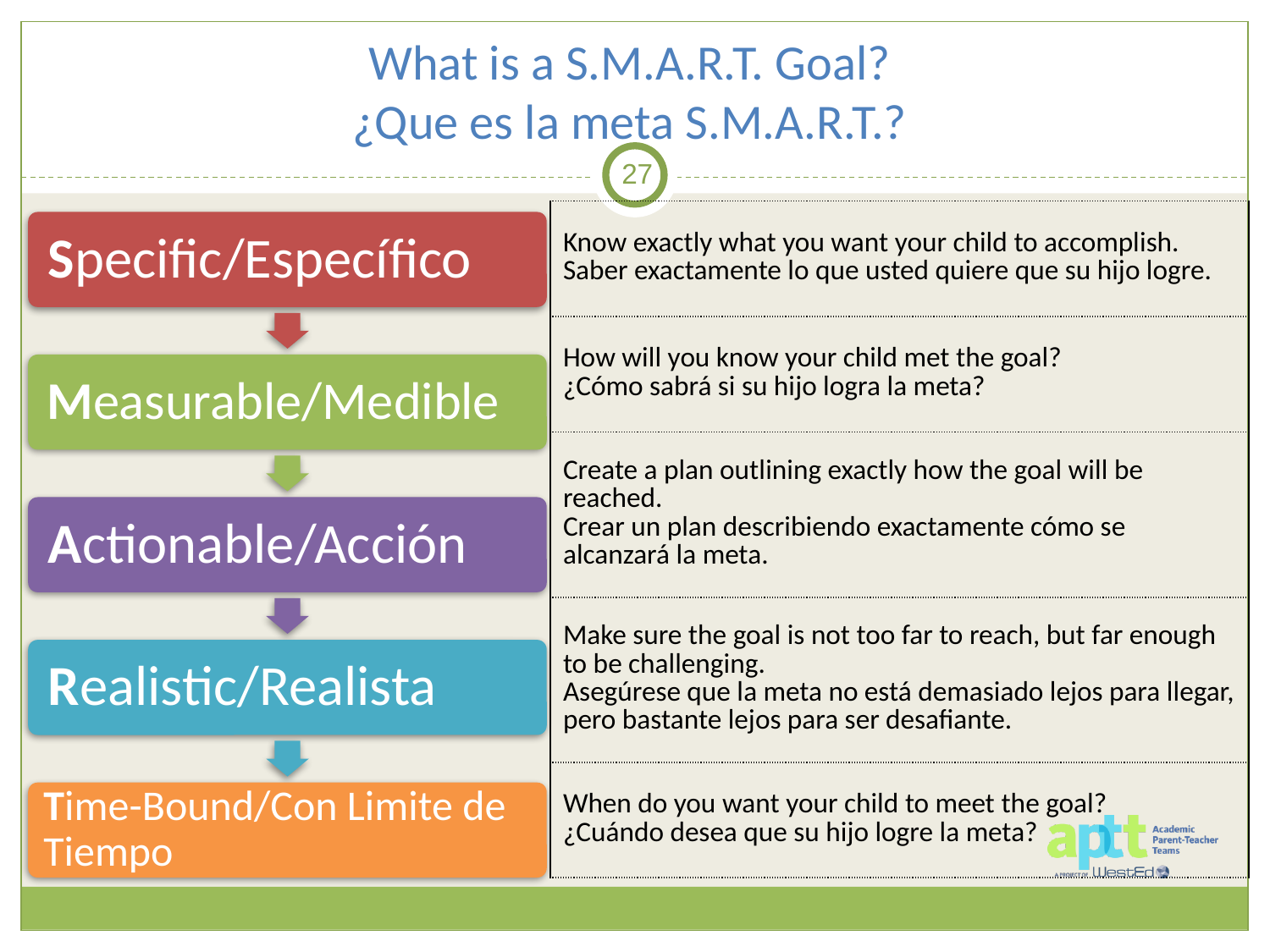

What is a S.M.A.R.T. Goal?
¿Que es la meta S.M.A.R.T.?
27
| Know exactly what you want your child to accomplish. Saber exactamente lo que usted quiere que su hijo logre. |
| --- |
| How will you know your child met the goal? ¿Cómo sabrá si su hijo logra la meta? |
| Create a plan outlining exactly how the goal will be reached. Crear un plan describiendo exactamente cómo se alcanzará la meta. |
| Make sure the goal is not too far to reach, but far enough to be challenging. Asegúrese que la meta no está demasiado lejos para llegar, pero bastante lejos para ser desafiante. |
| When do you want your child to meet the goal? ¿Cuándo desea que su hijo logre la meta? |

Specific/Específico

Measurable/Medible

Actionable/Acción

Realistic/Realista

Time-Bound/Con Limite de Tiempo